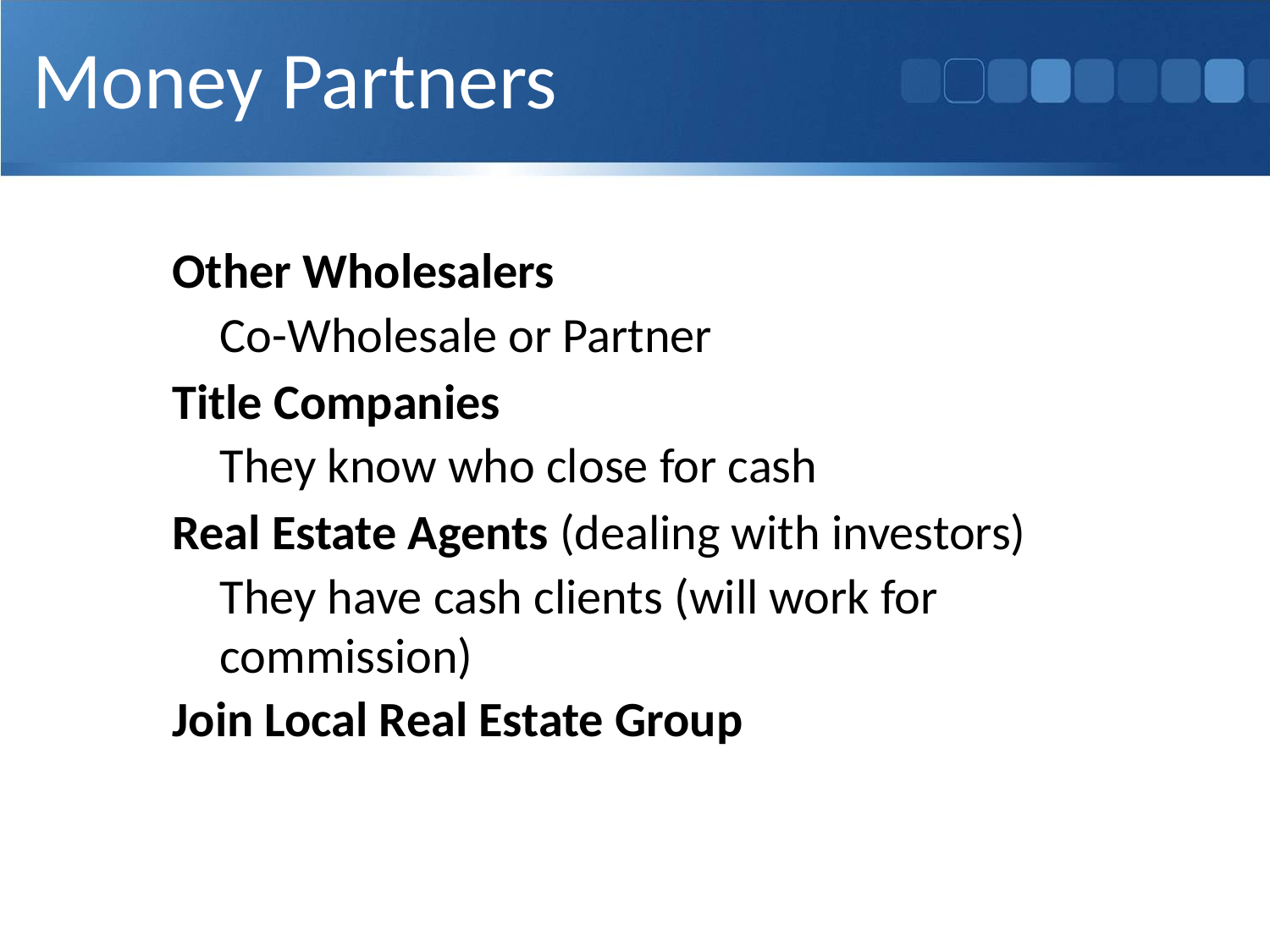

Money Partners
Other Wholesalers
Co-Wholesale or Partner
Title Companies
They know who close for cash
Real Estate Agents (dealing with investors)
They have cash clients (will work for commission)
Join Local Real Estate Group